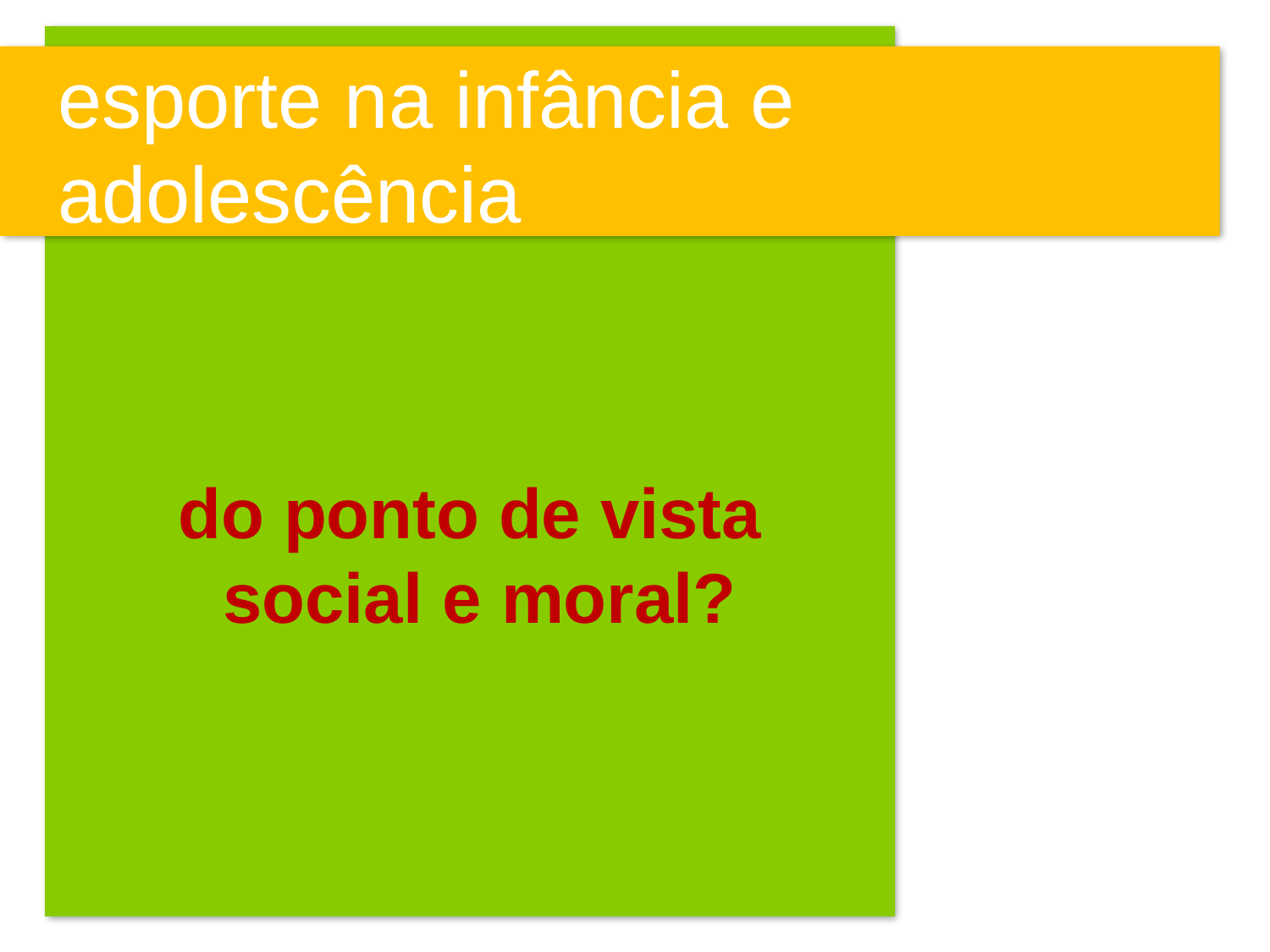

# esporte na infância e adolescência

do ponto de vista
 social e moral?